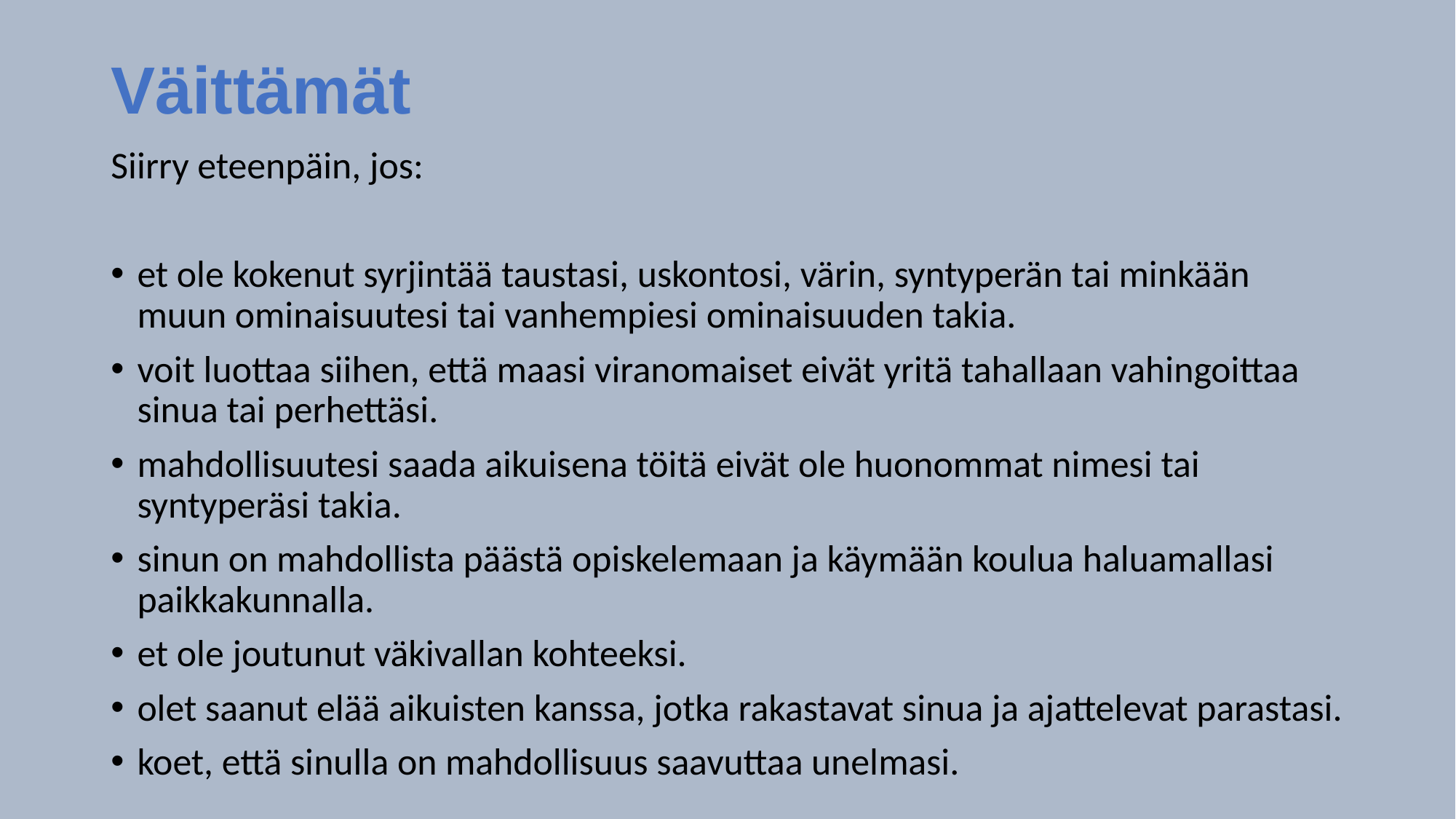

# Väittämät
Siirry eteenpäin, jos:

et ole kokenut syrjintää taustasi, uskontosi, värin, syntyperän tai minkään muun ominaisuutesi tai vanhempiesi ominaisuuden takia.
voit luottaa siihen, että maasi viranomaiset eivät yritä tahallaan vahingoittaa sinua tai perhettäsi.
mahdollisuutesi saada aikuisena töitä eivät ole huonommat nimesi tai syntyperäsi takia.
sinun on mahdollista päästä opiskelemaan ja käymään koulua haluamallasi paikkakunnalla.
et ole joutunut väkivallan kohteeksi.
olet saanut elää aikuisten kanssa, jotka rakastavat sinua ja ajattelevat parastasi.
koet, että sinulla on mahdollisuus saavuttaa unelmasi.